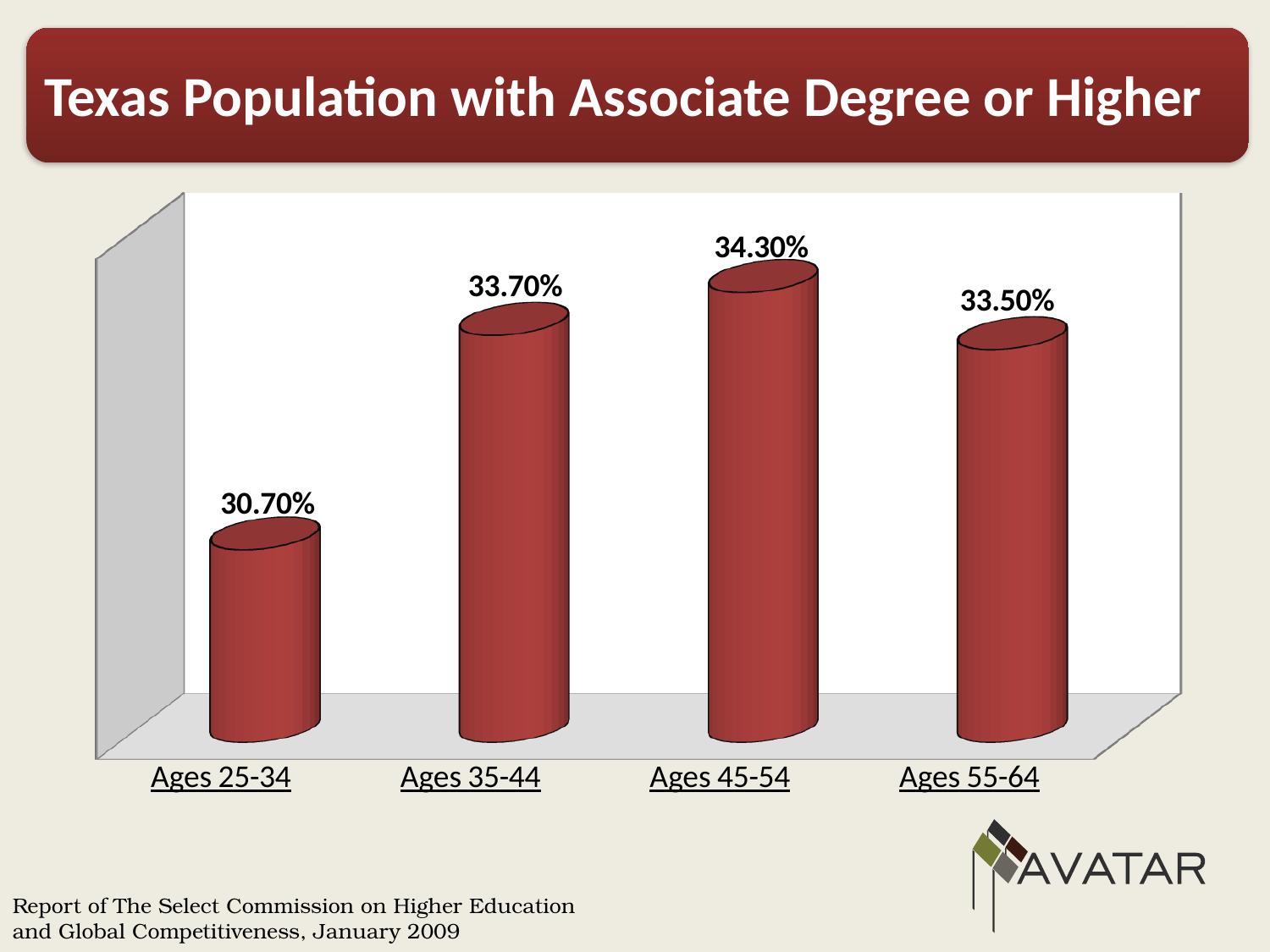

#

Texas Population with Associate Degree or Higher

[unsupported chart]

Report of The Select Commission on Higher Education and Global Competitiveness, January 2009